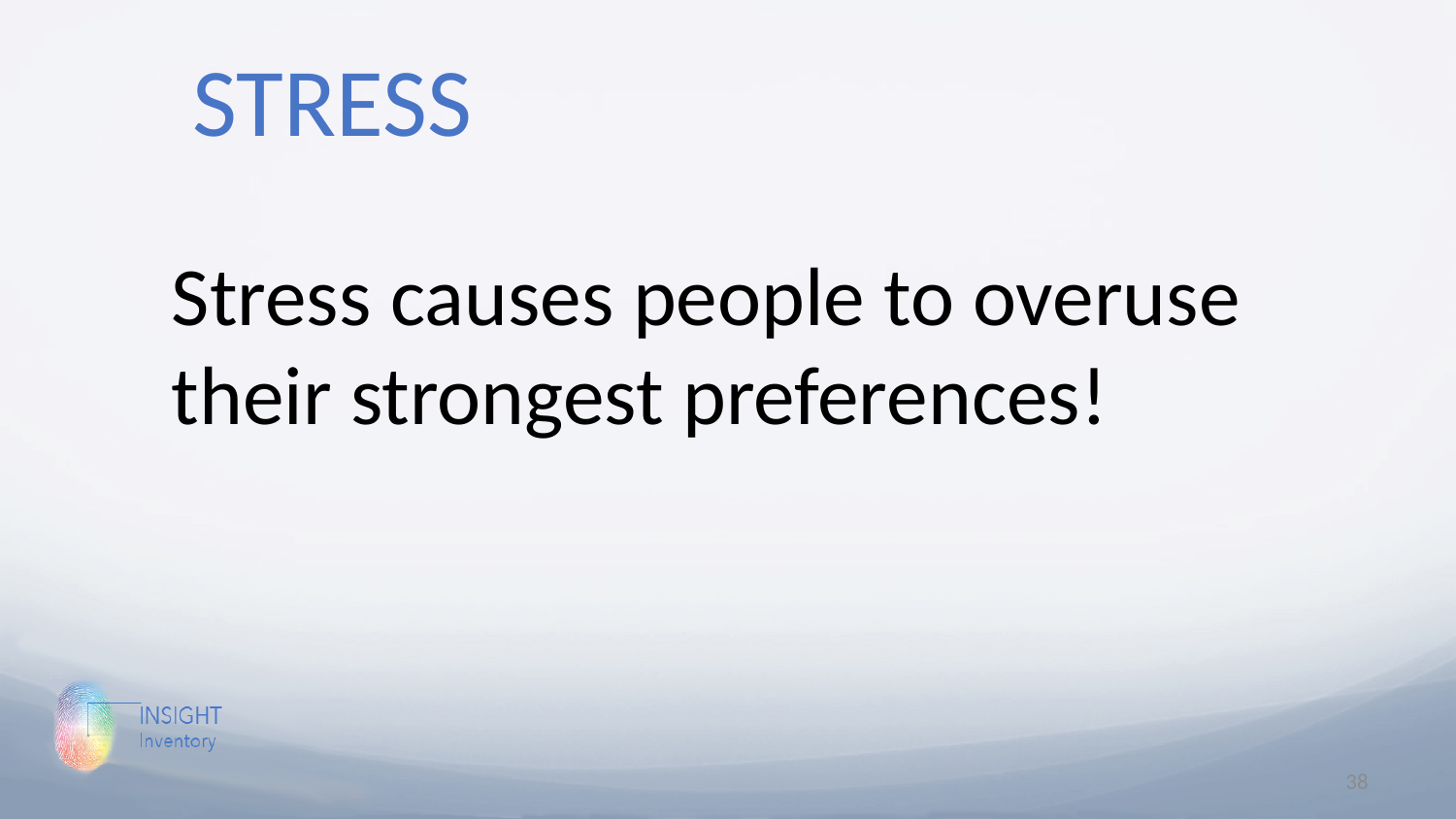

STRESS
Stress causes people to overuse
their strongest preferences!
38